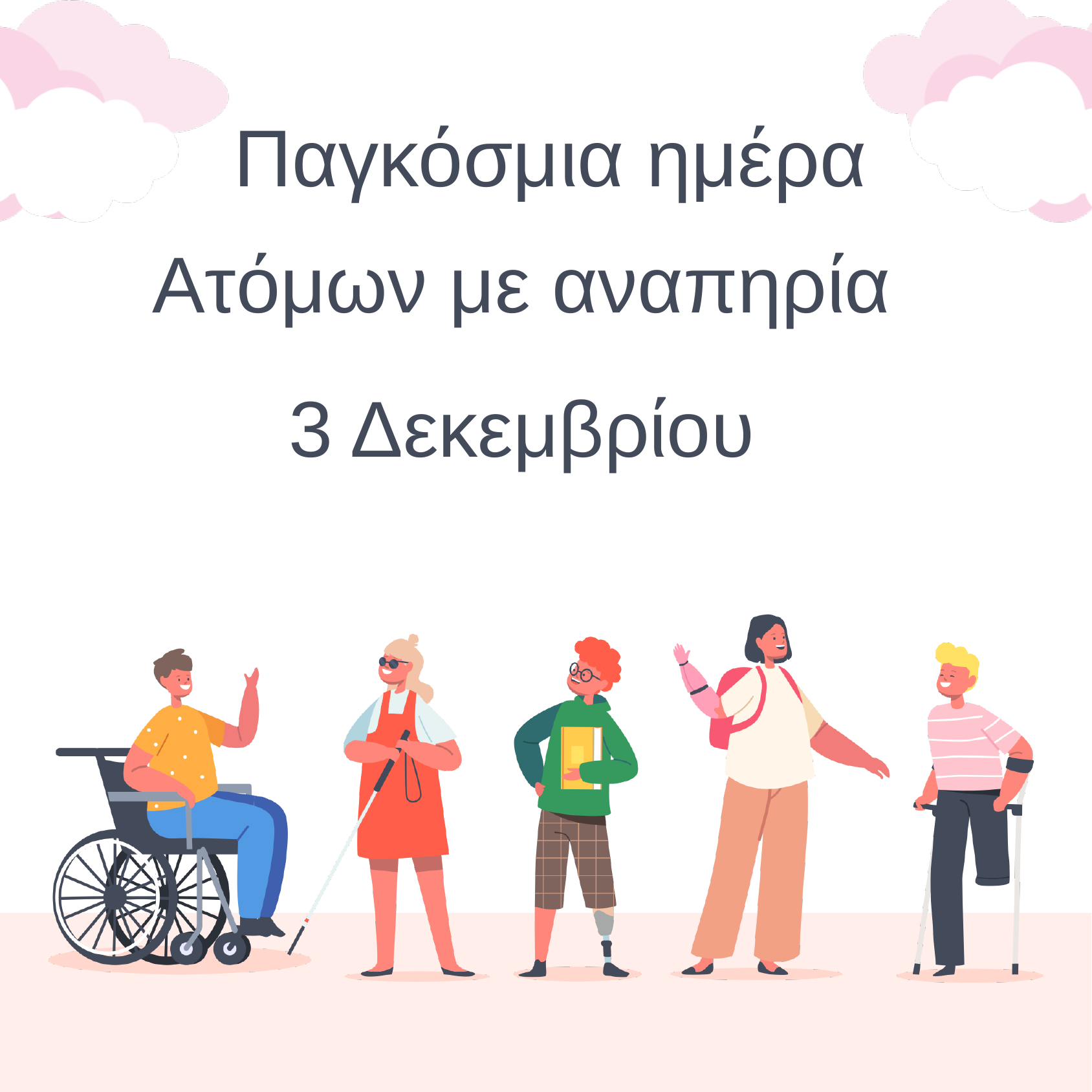

Παγκόσμια ημέρα
Ατόμων με αναπηρία

3 Δεκεμβρίου